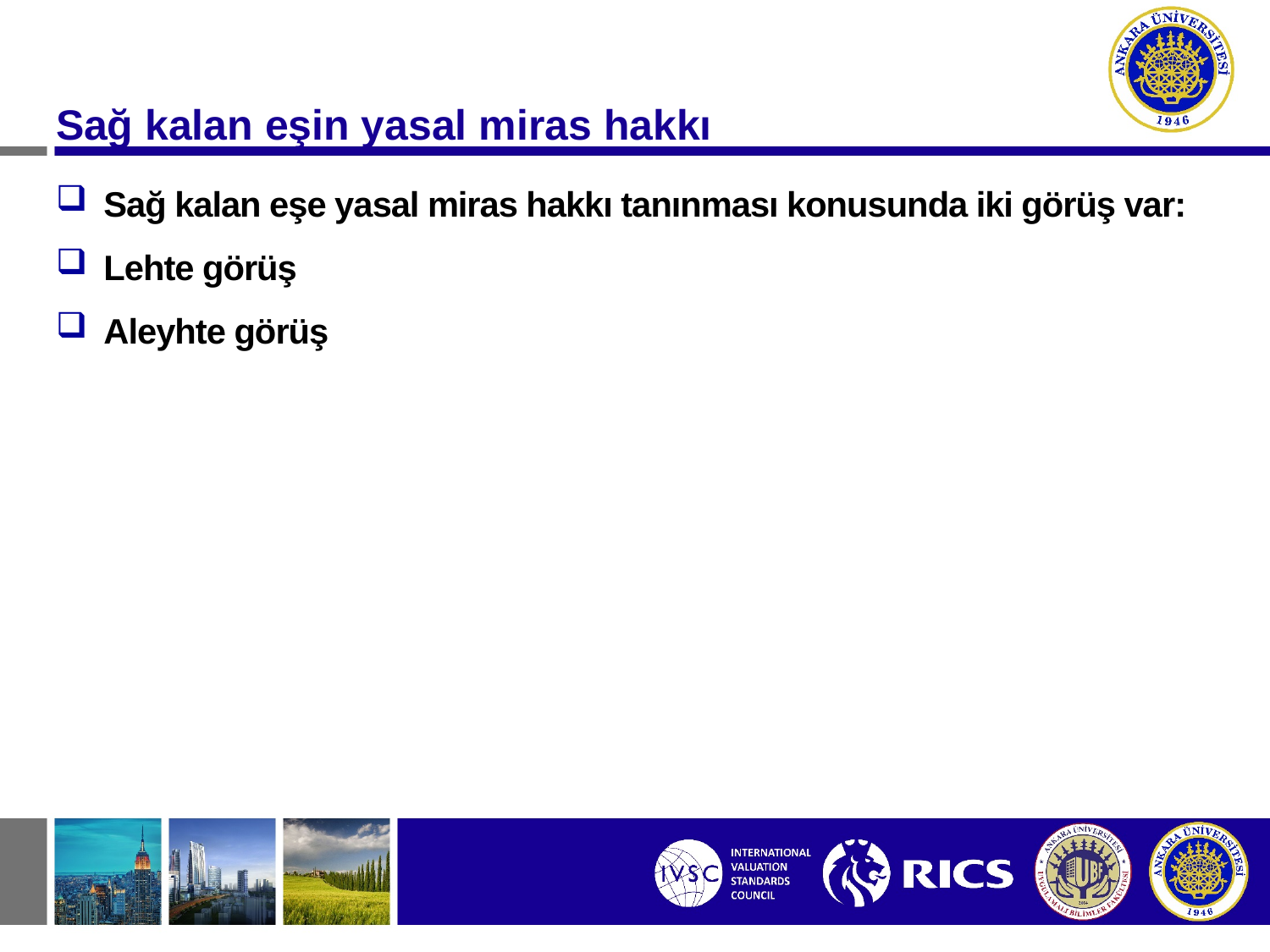

Sağ kalan eşin yasal miras hakkı
Sağ kalan eşe yasal miras hakkı tanınması konusunda iki görüş var:
Lehte görüş
Aleyhte görüş